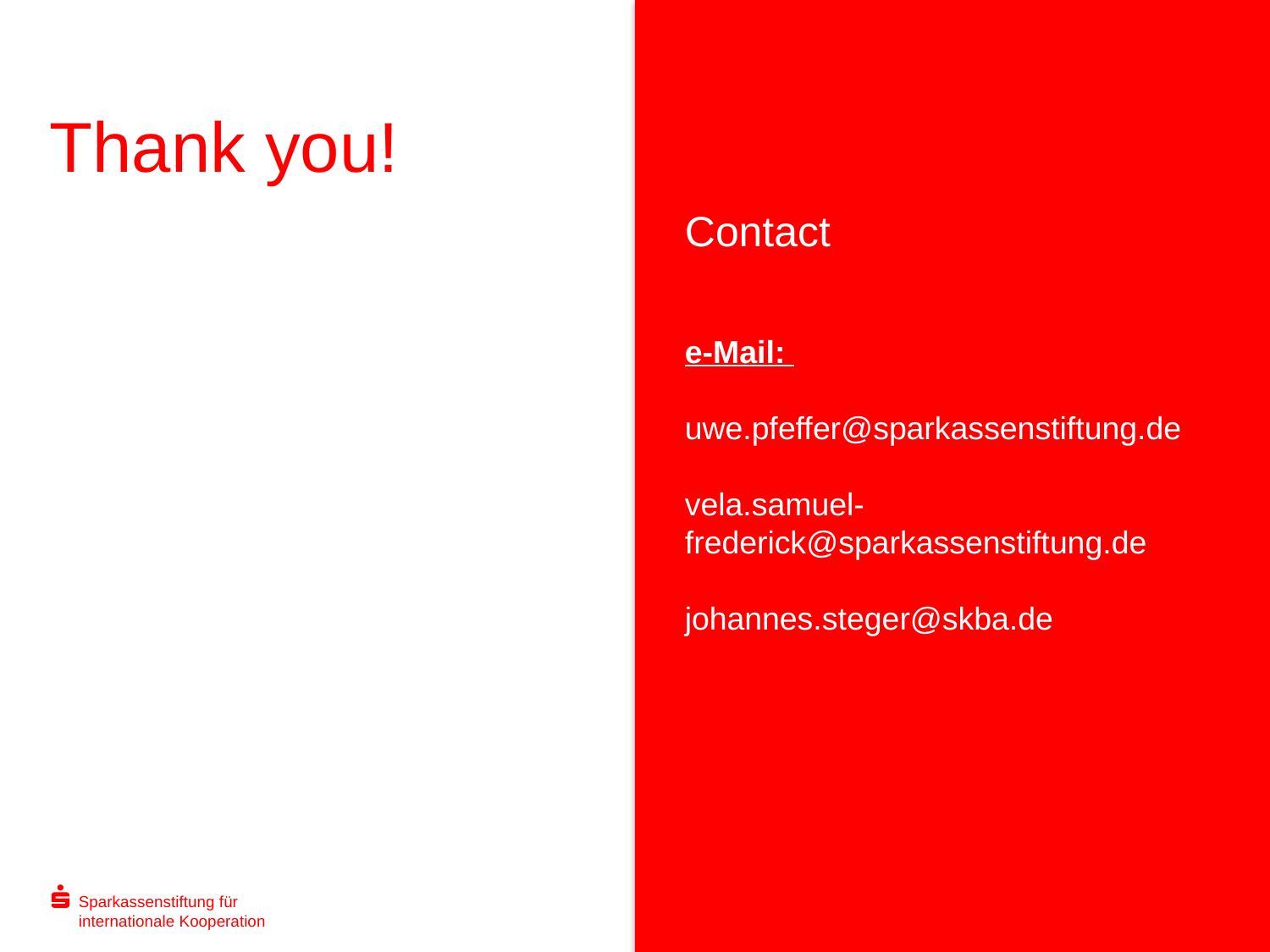

# Thank you!
Contact

e-Mail:

uwe.pfeffer@sparkassenstiftung.de

vela.samuel-frederick@sparkassenstiftung.de

johannes.steger@skba.de